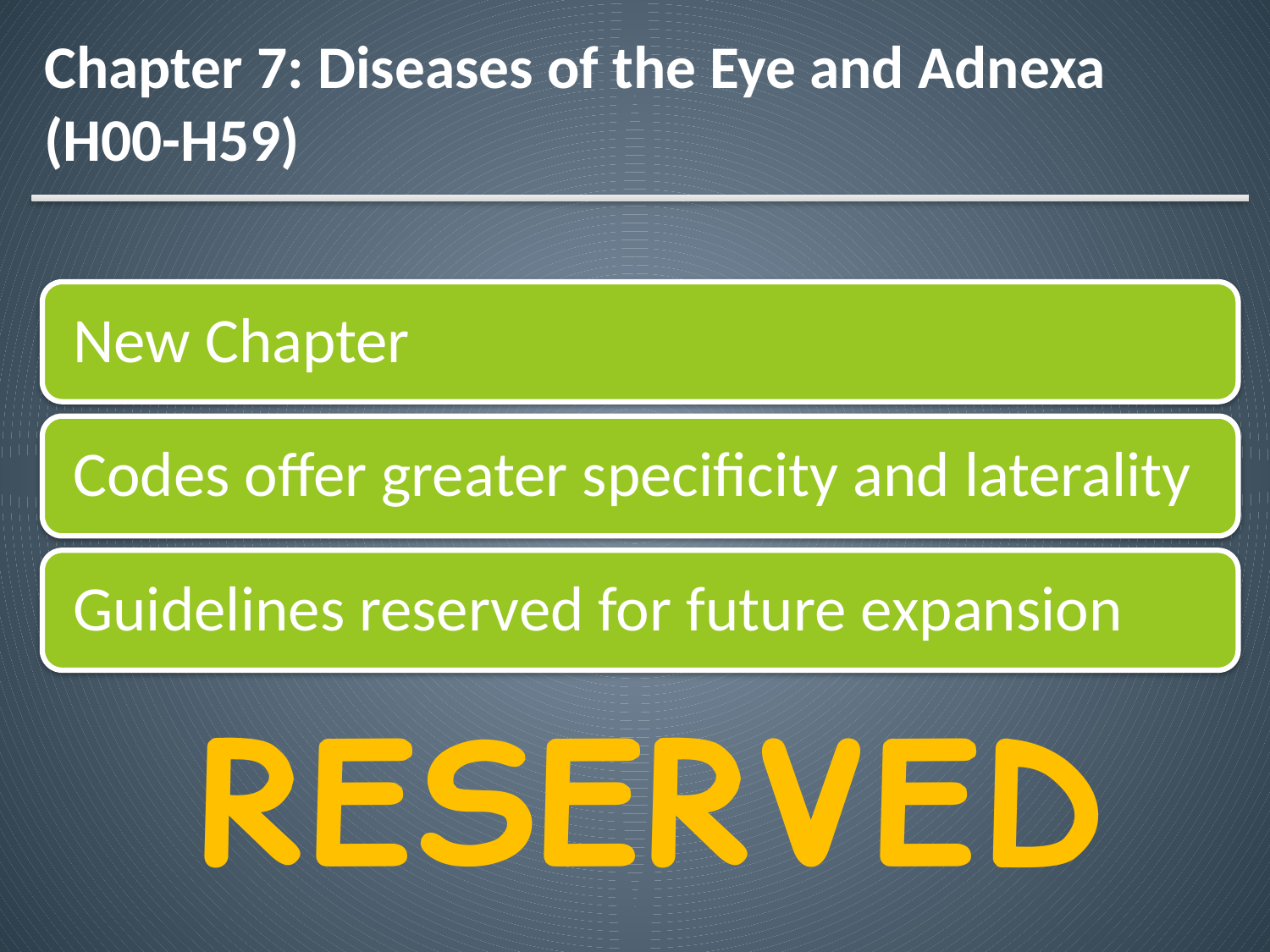

# Chapter 7: Diseases of the Eye and Adnexa (H00-H59)
New Chapter
Codes offer greater specificity and laterality
Guidelines reserved for future expansion

RESERVED